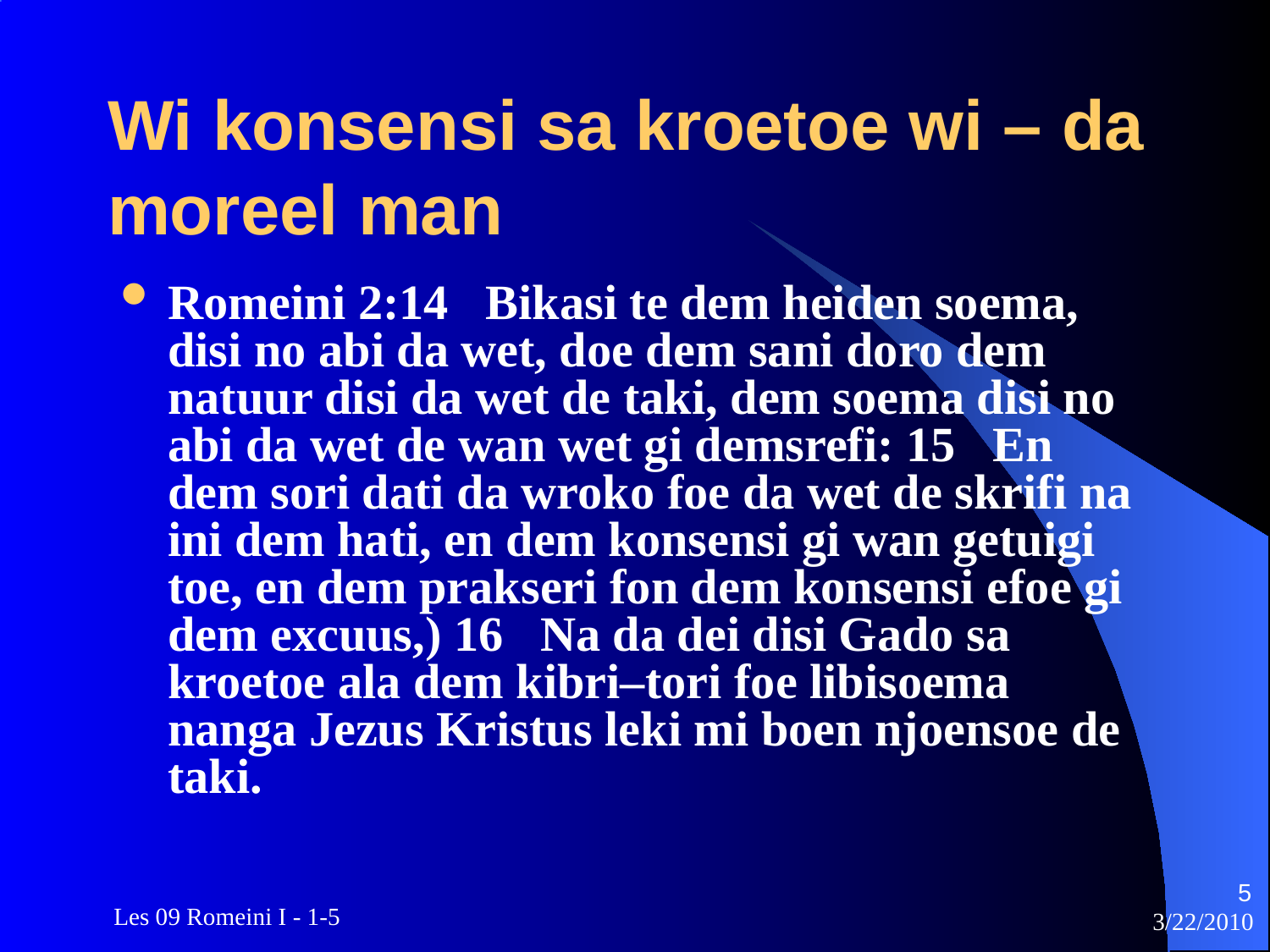

# Wi konsensi sa kroetoe wi – da moreel man
Romeini 2:14   Bikasi te dem heiden soema, disi no abi da wet, doe dem sani doro dem natuur disi da wet de taki, dem soema disi no abi da wet de wan wet gi demsrefi: 15   En dem sori dati da wroko foe da wet de skrifi na ini dem hati, en dem konsensi gi wan getuigi toe, en dem prakseri fon dem konsensi efoe gi dem excuus,) 16   Na da dei disi Gado sa kroetoe ala dem kibri–tori foe libisoema nanga Jezus Kristus leki mi boen njoensoe de taki.
5
 Les 09 Romeini I - 1-5
3/22/2010